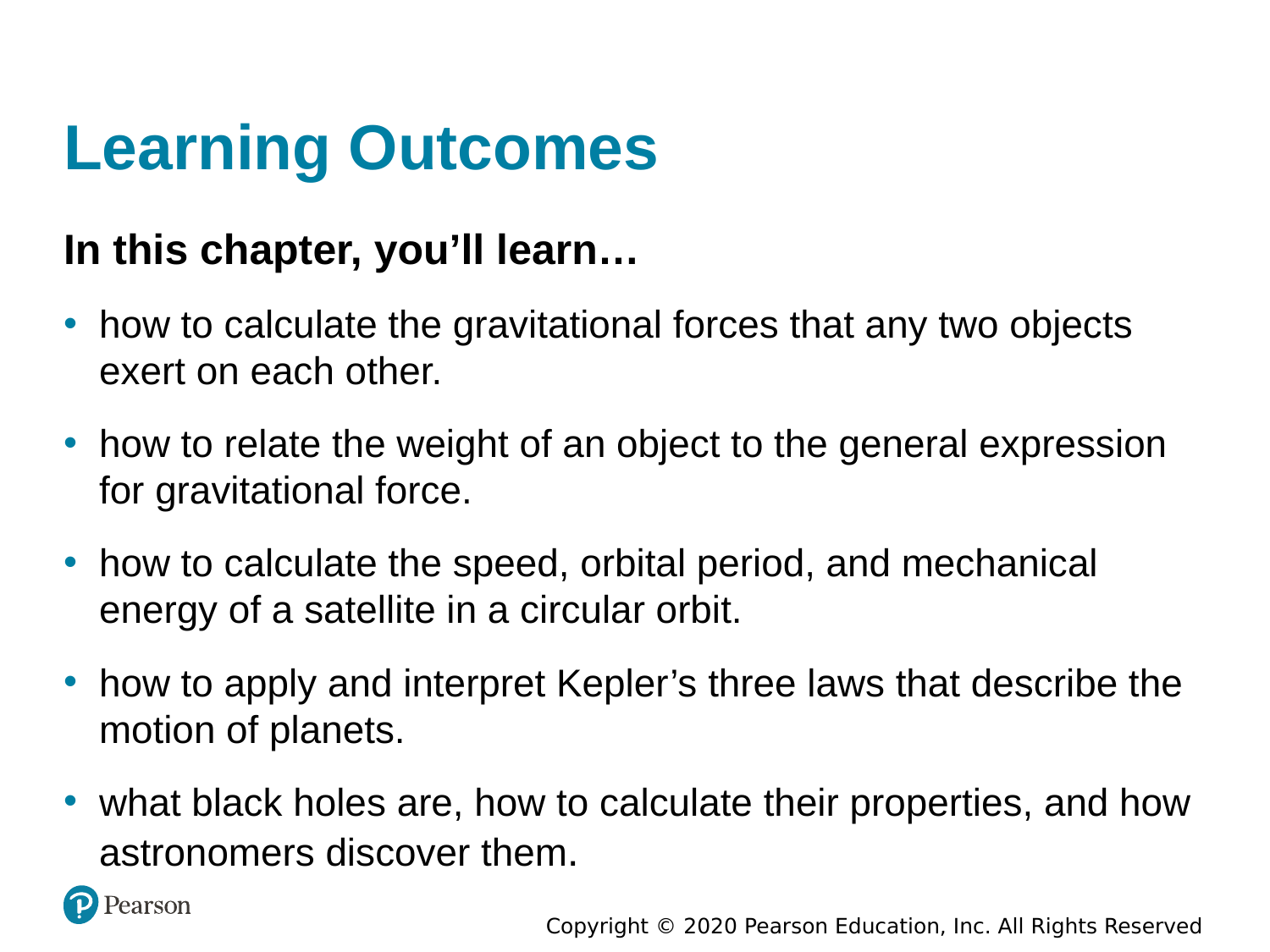

# Learning Outcomes
In this chapter, you’ll learn…
how to calculate the gravitational forces that any two objects exert on each other.
how to relate the weight of an object to the general expression for gravitational force.
how to calculate the speed, orbital period, and mechanical energy of a satellite in a circular orbit.
how to apply and interpret Kepler’s three laws that describe the motion of planets.
what black holes are, how to calculate their properties, and how astronomers discover them.